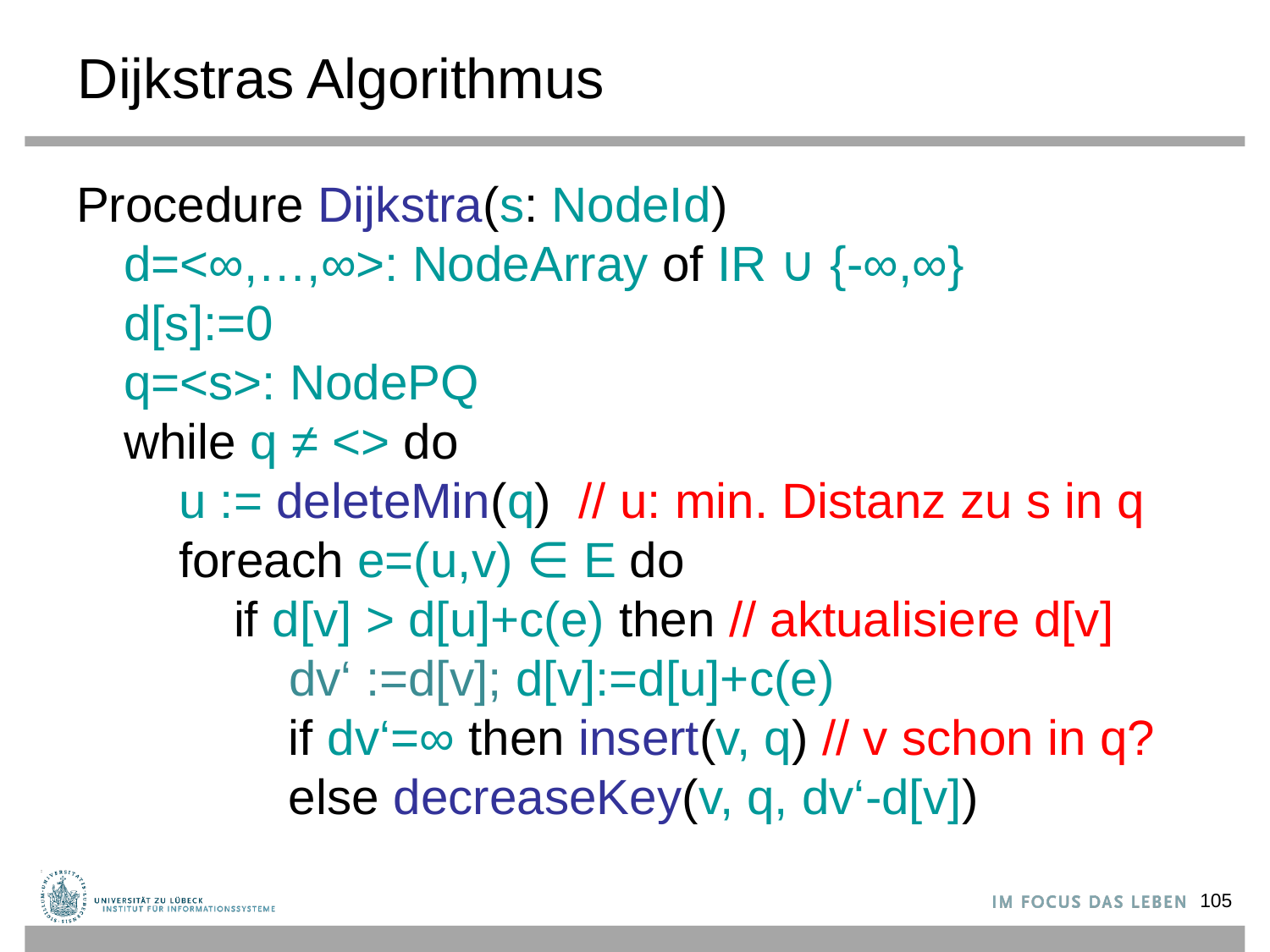

# Dijkstras Algorithmus
Procedure Dijkstra(s: NodeId)
d=<∞,…,∞>: NodeArray of IR ∪ {-∞,∞}
d[s]:=0
q=<s>: NodePQ
while q ≠ <> do
    u := deleteMin(q)  // u: min. Distanz zu s in q
    foreach e=(u,v) ∈ E do
        if d[v] > d[u]+c(e) then // aktualisiere d[v]
            dv‘ :=d[v]; d[v]:=d[u]+c(e)
            if dv‘=∞ then insert(v, q) // v schon in q?
            else decreaseKey(v, q, dv‘-d[v])
105